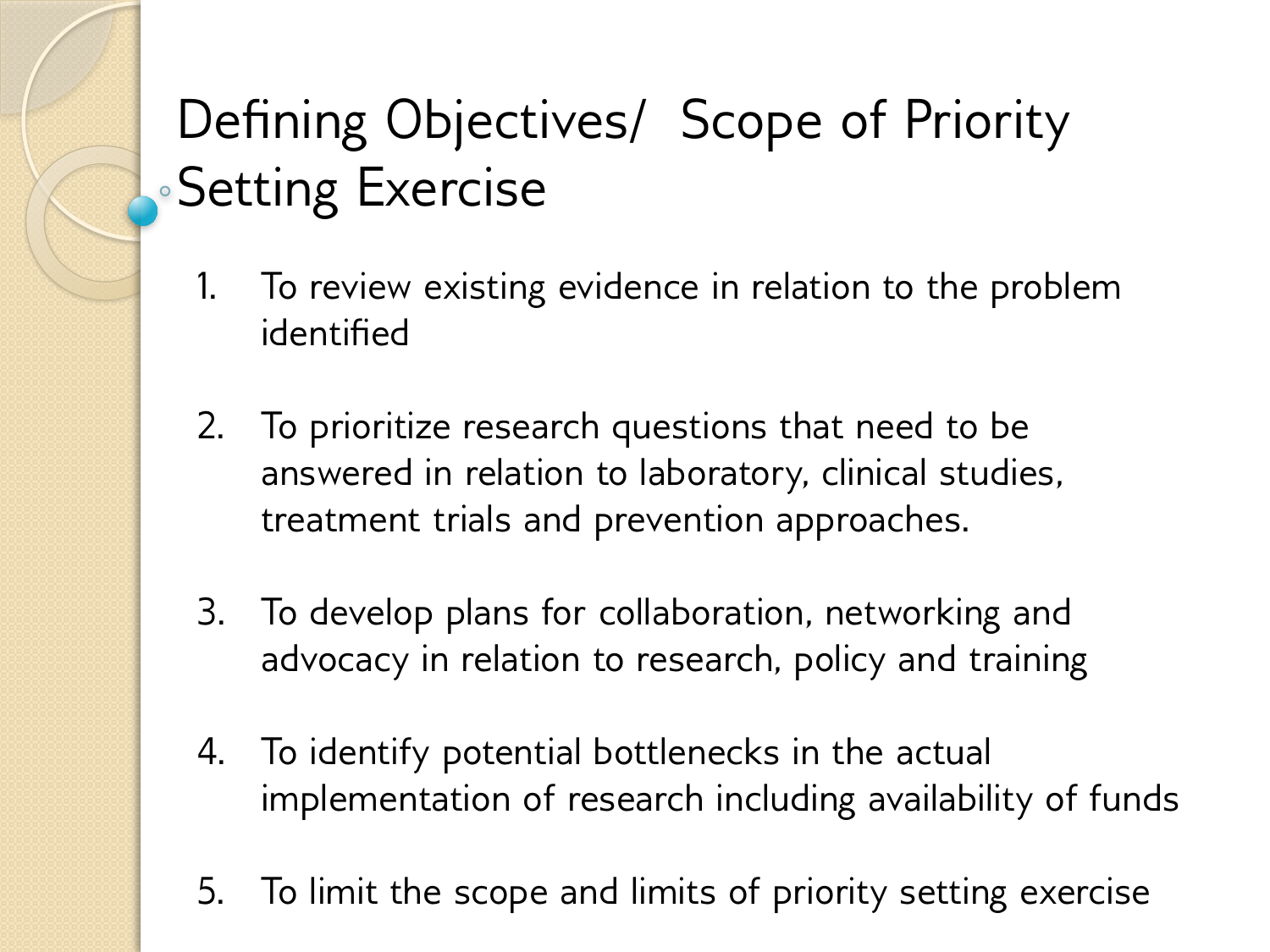

Defining Objectives/  Scope of Priority Setting Exercise

To review existing evidence in relation to the problem identified

To prioritize research questions that need to be answered in relation to laboratory, clinical studies, treatment trials and prevention approaches.

To develop plans for collaboration, networking and advocacy in relation to research, policy and training

To identify potential bottlenecks in the actual implementation of research including availability of funds

To limit the scope and limits of priority setting exercise